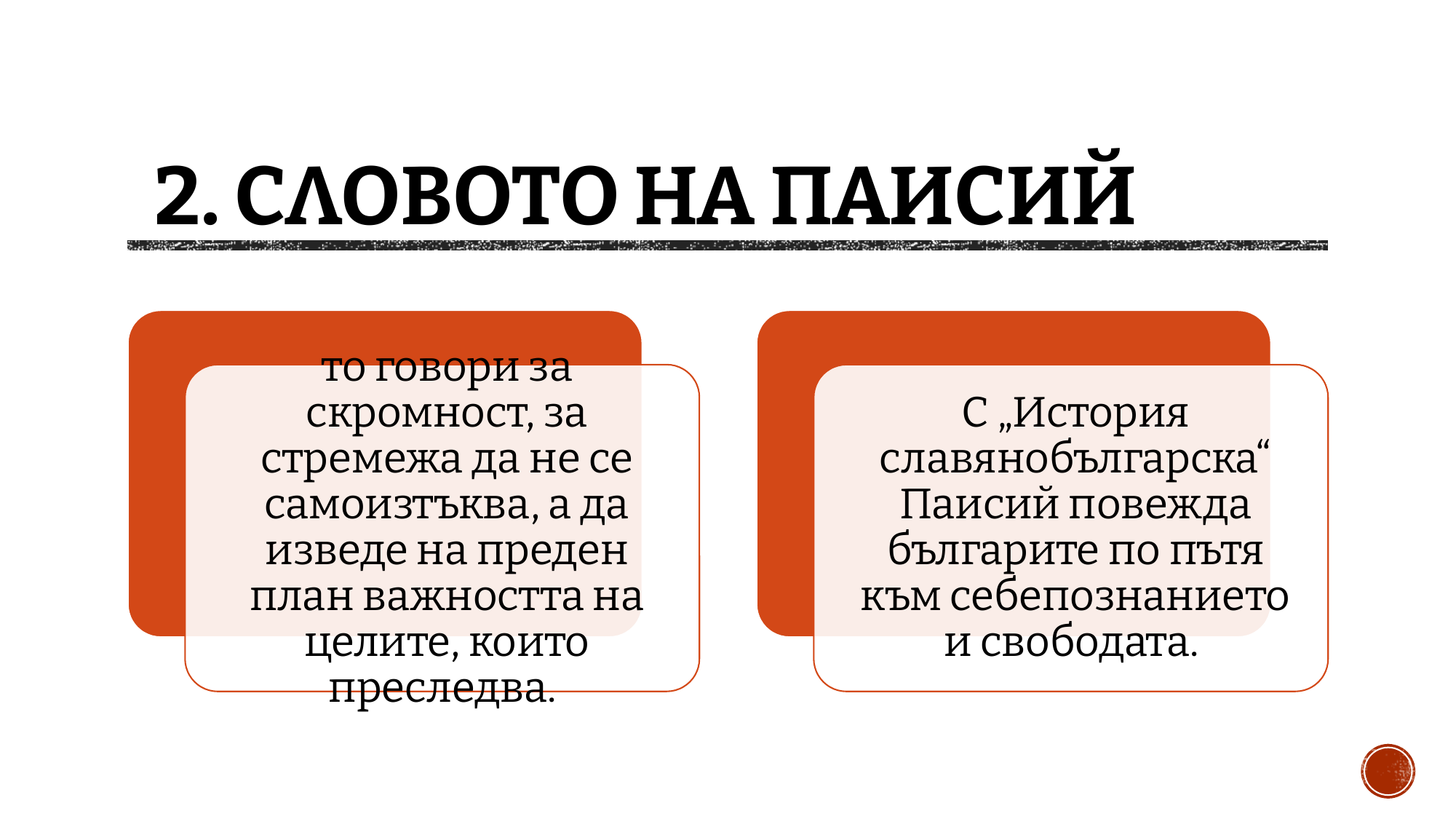

# 2. Словото на Паисий

то говори за скромност, за стремежа да не се самоизтъква, а да изведе на преден план важността на целите, които преследва.
С „История славянобългарска“ Паисий повежда българите по пътя към себепознанието и свободата.